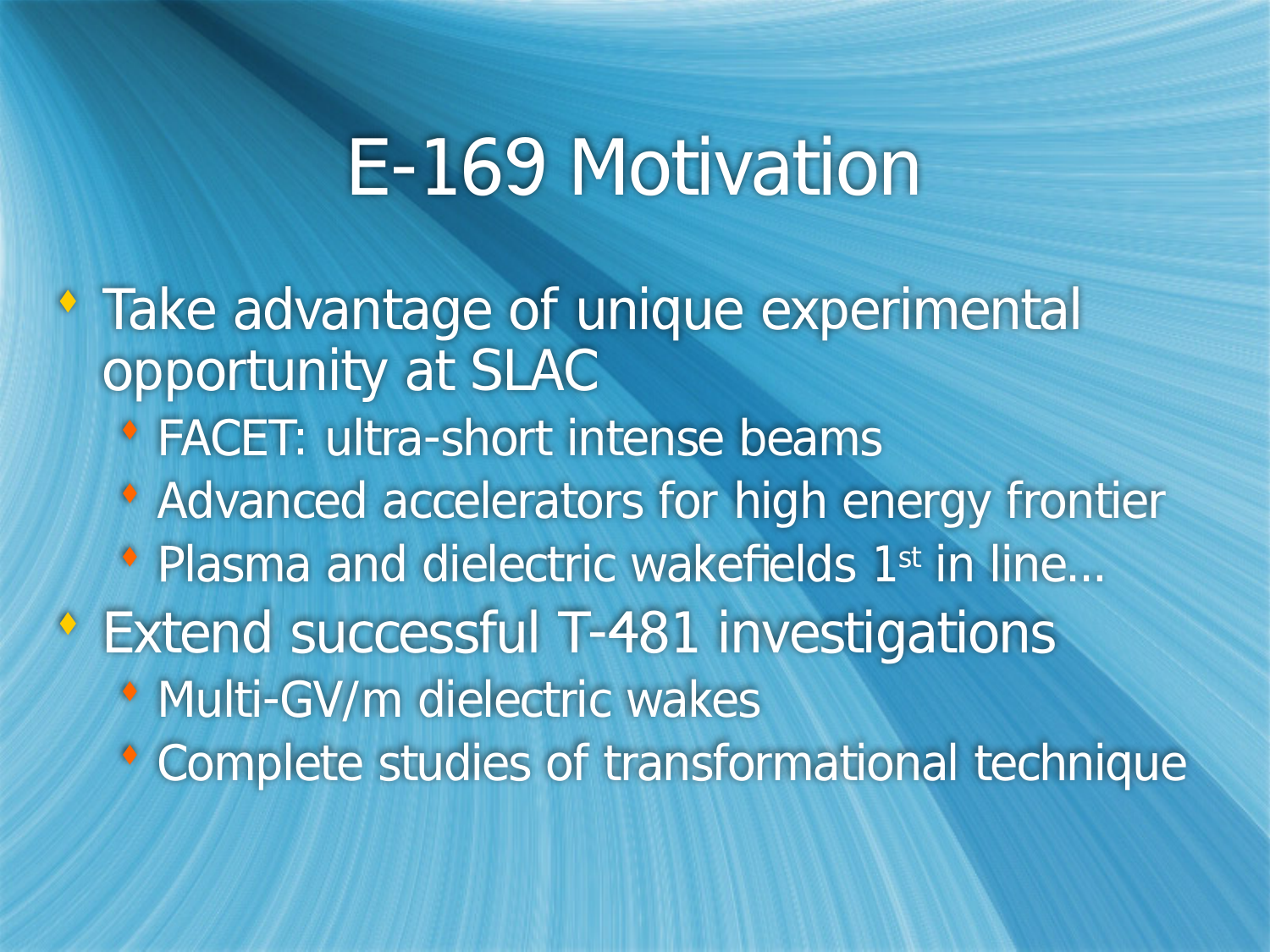

# E-169 Motivation
Take advantage of unique experimental opportunity at SLAC
FACET: ultra-short intense beams
Advanced accelerators for high energy frontier
Plasma and dielectric wakefields 1st in line…
Extend successful T-481 investigations
Multi-GV/m dielectric wakes
Complete studies of transformational technique